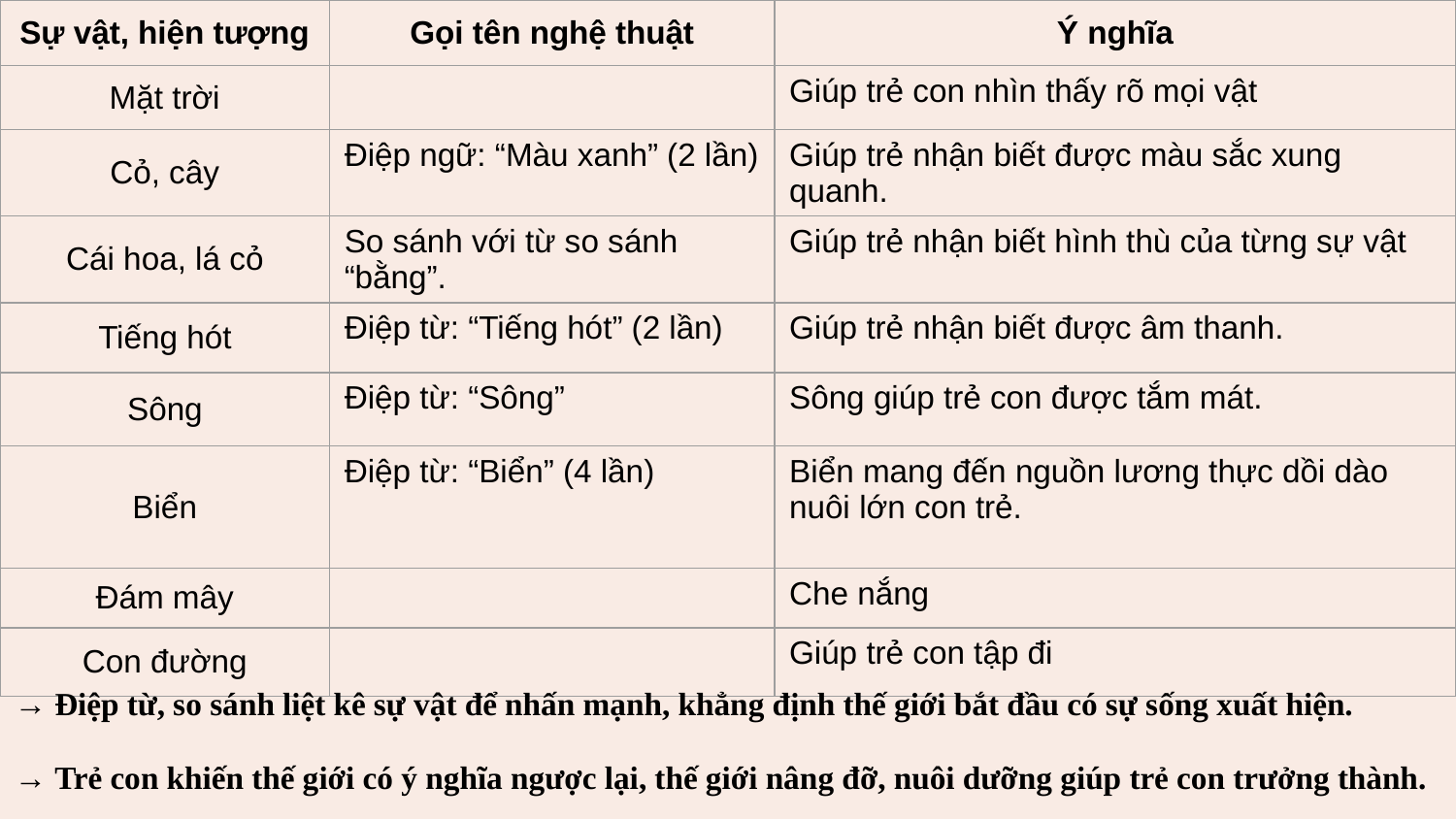

| Sự vật, hiện tượng | Gọi tên nghệ thuật | Ý nghĩa |
| --- | --- | --- |
| Mặt trời |  | Giúp trẻ con nhìn thấy rõ mọi vật |
| Cỏ, cây | Điệp ngữ: “Màu xanh” (2 lần) | Giúp trẻ nhận biết được màu sắc xung quanh. |
| Cái hoa, lá cỏ | So sánh với từ so sánh “bằng”. | Giúp trẻ nhận biết hình thù của từng sự vật |
| Tiếng hót | Điệp từ: “Tiếng hót” (2 lần) | Giúp trẻ nhận biết được âm thanh. |
| Sông | Điệp từ: “Sông” | Sông giúp trẻ con được tắm mát. |
| Biển | Điệp từ: “Biển” (4 lần) | Biển mang đến nguồn lương thực dồi dào nuôi lớn con trẻ. |
| Đám mây |  | Che nắng |
| Con đường |  | Giúp trẻ con tập đi |
#
→ Điệp từ, so sánh liệt kê sự vật để nhấn mạnh, khẳng định thế giới bắt đầu có sự sống xuất hiện.
→ Trẻ con khiến thế giới có ý nghĩa ngược lại, thế giới nâng đỡ, nuôi dưỡng giúp trẻ con trưởng thành.